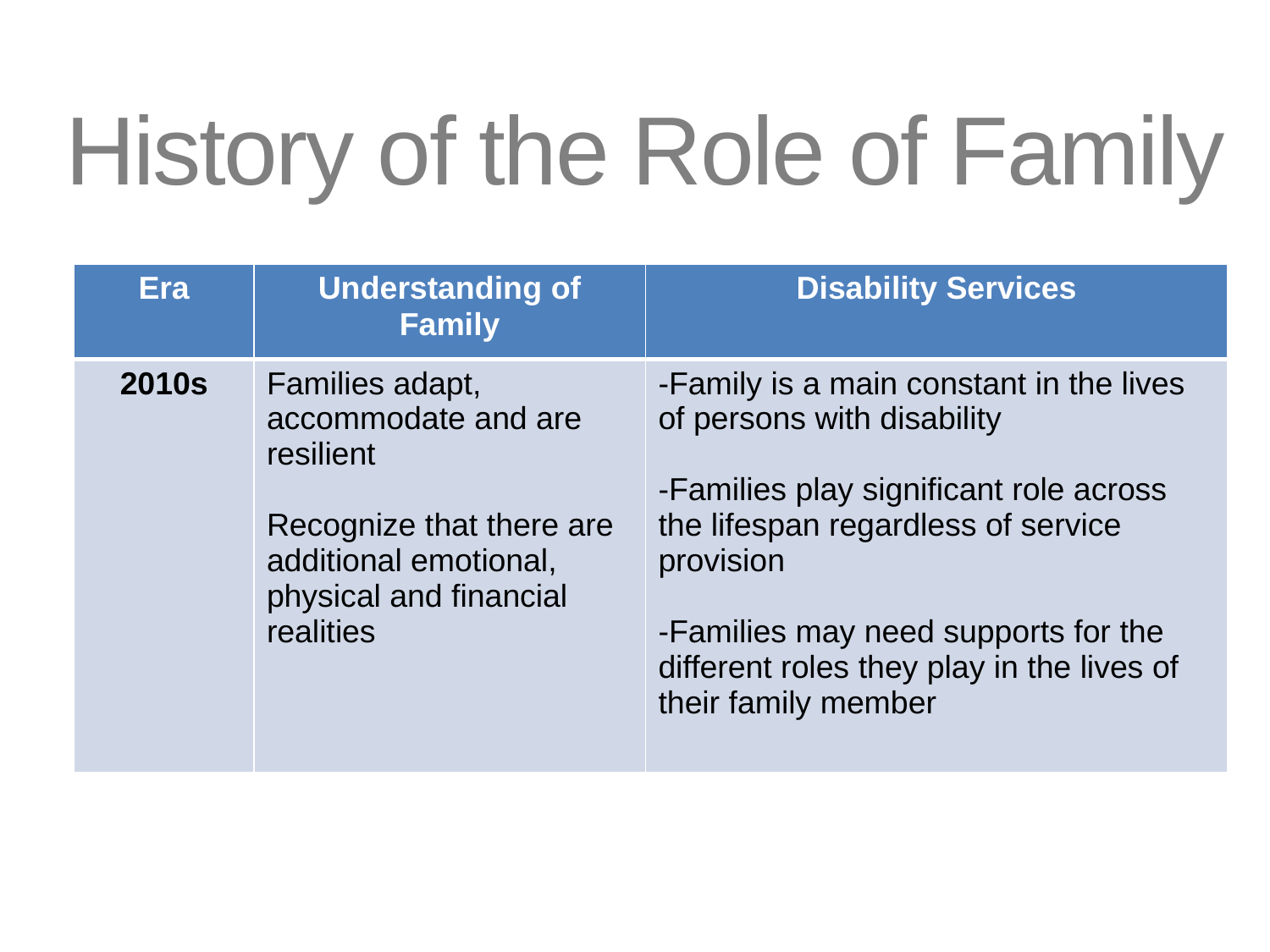

# History of the Role of Family
| Era | Understanding of Family | Disability Services |
| --- | --- | --- |
| 2010s | Families adapt, accommodate and are resilient Recognize that there are additional emotional, physical and financial realities | -Family is a main constant in the lives of persons with disability -Families play significant role across the lifespan regardless of service provision -Families may need supports for the different roles they play in the lives of their family member |